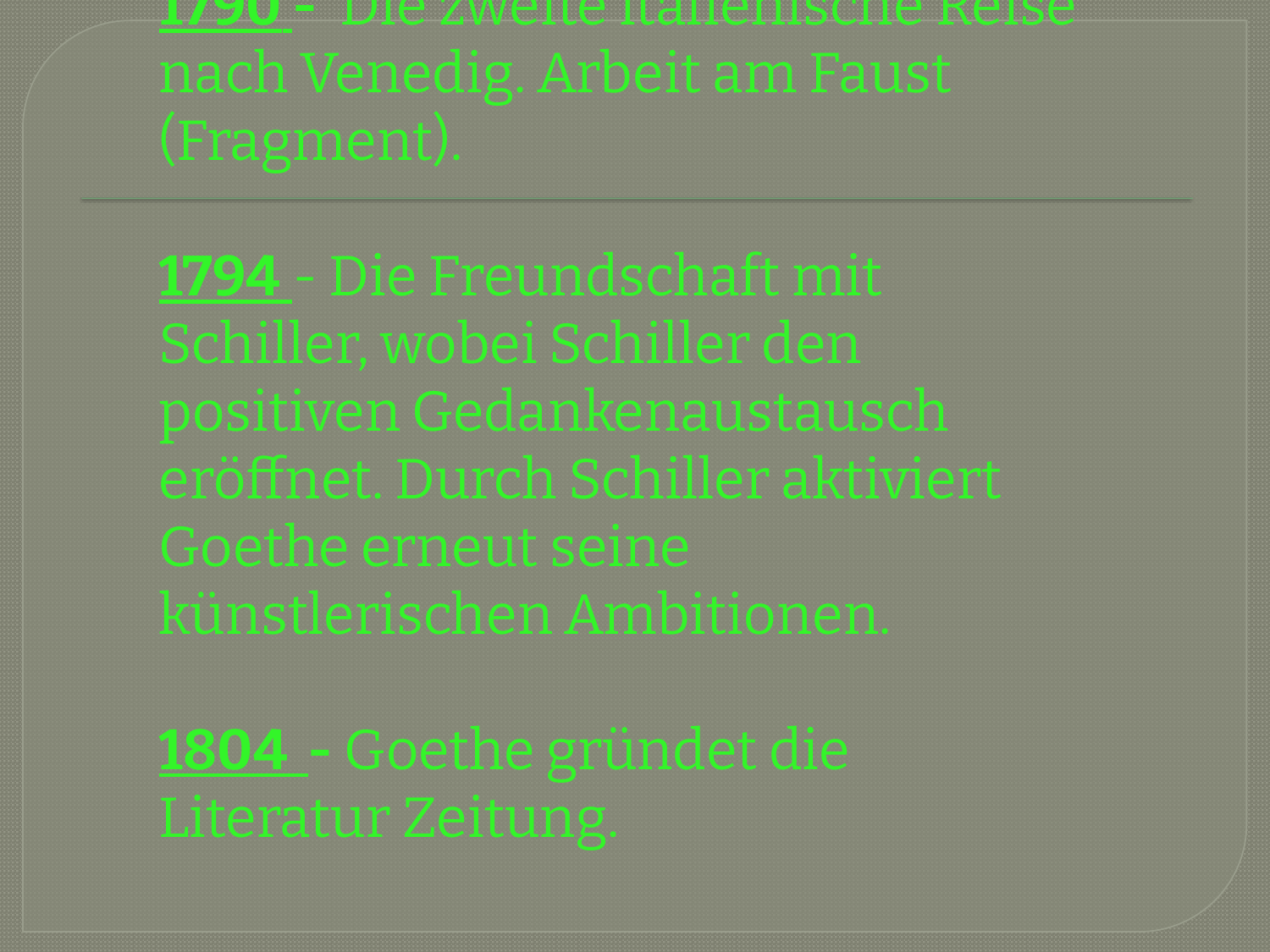

# 1790 -  Die zweite italienische Reise nach Venedig. Arbeit am Faust (Fragment). 1794 - Die Freundschaft mit Schiller, wobei Schiller den positiven Gedankenaustausch eröffnet. Durch Schiller aktiviert Goethe erneut seine künstlerischen Ambitionen. 1804  - Goethe gründet die Literatur Zeitung.